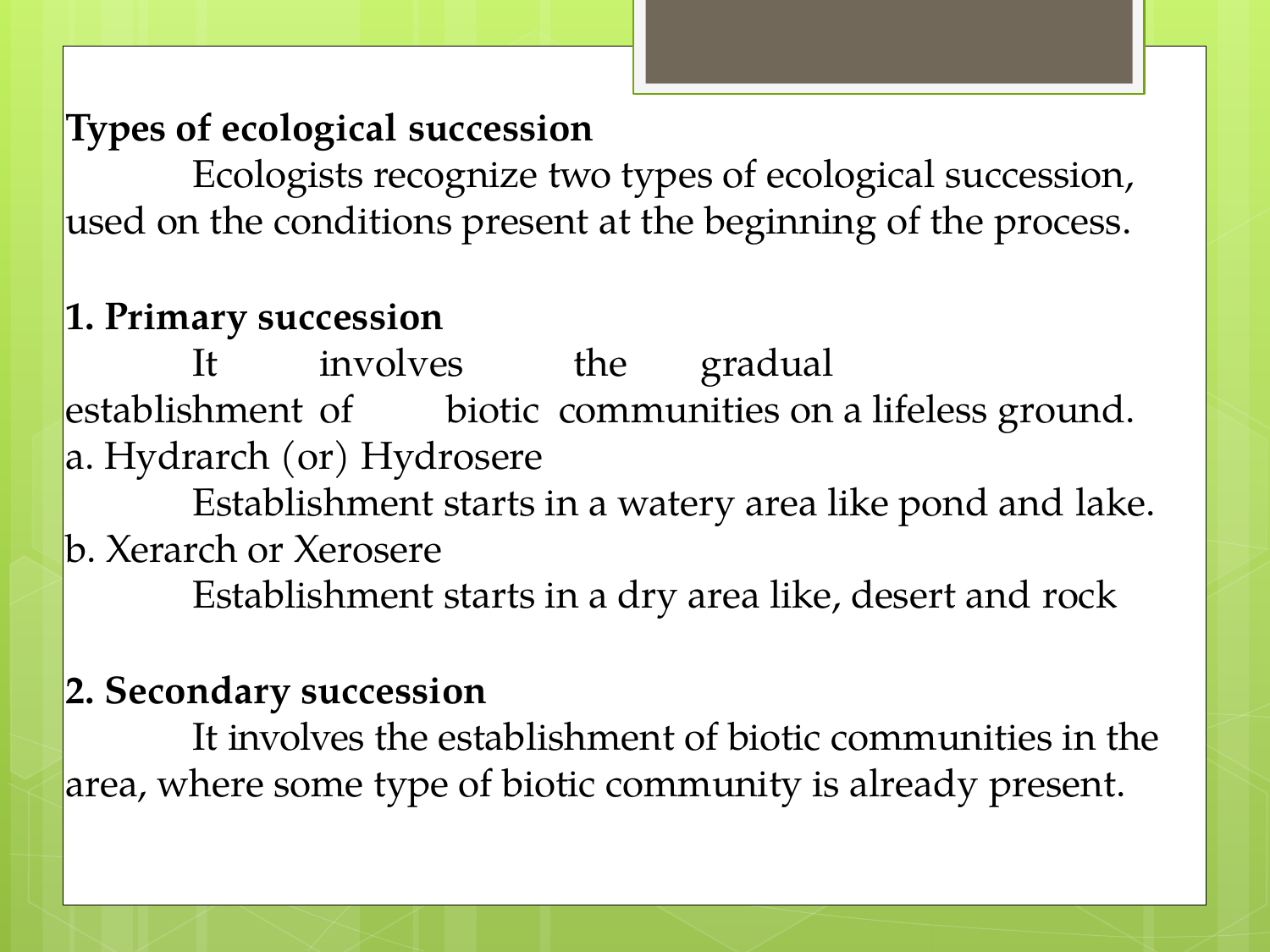

Types of ecological succession
Ecologists recognize two types of ecological succession,  used on the conditions present at the beginning of the process.

Primary succession
It	involves	the	gradual	establishment	of	biotic  communities on a lifeless ground.
Hydrarch (or) Hydrosere
Establishment starts in a watery area like pond and lake.
Xerarch or Xerosere
Establishment starts in a dry area like, desert and rock

2. Secondary succession
It involves the establishment of biotic communities in the  area, where some type of biotic community is already present.